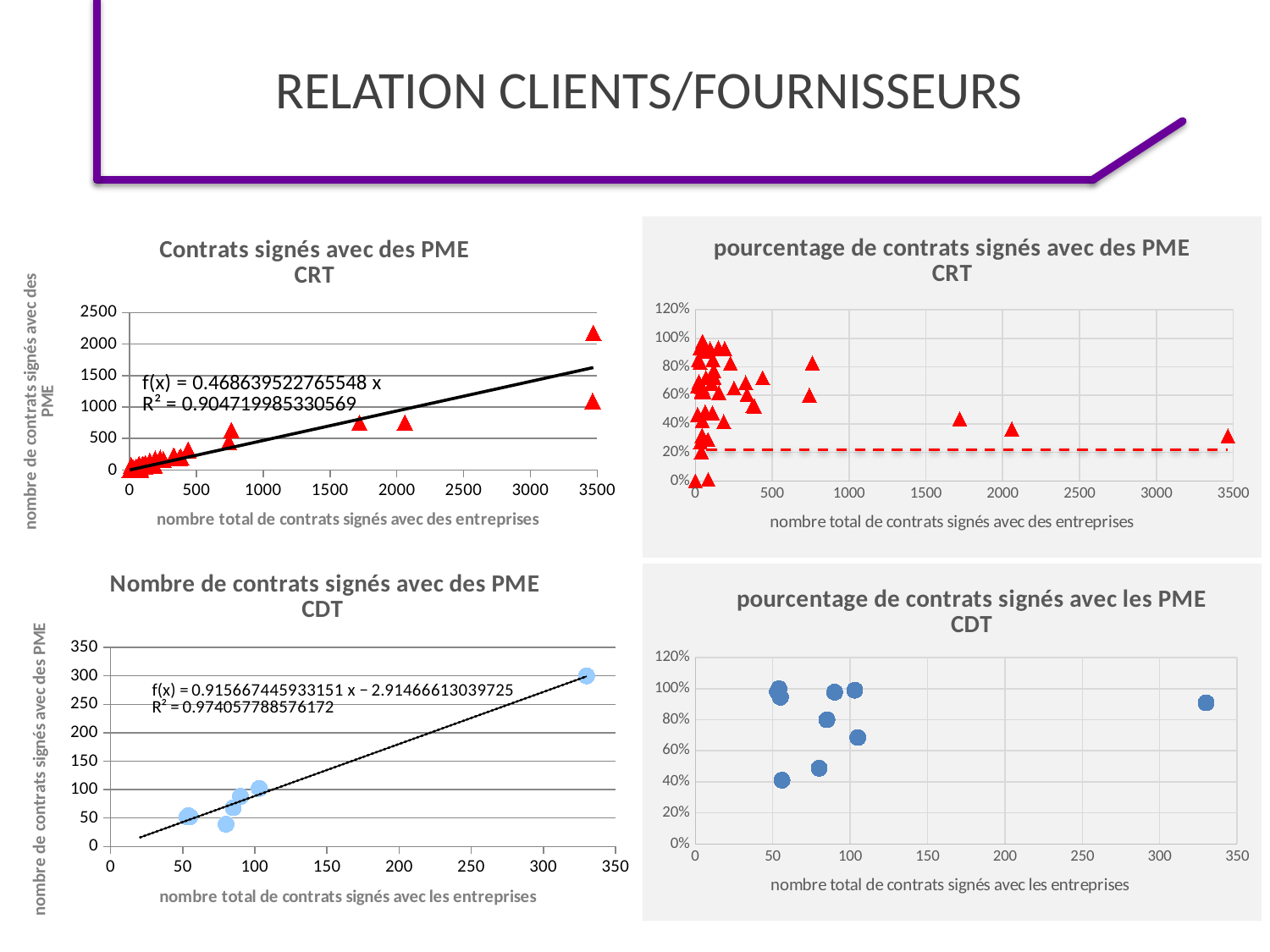

# Relation Clients/Fournisseurs

### Chart: pourcentage de contrats signés avec des PME CRT

| Category |  |
|---|---|

### Chart: Contrats signés avec des PME
CRT

| Category | PME |
|---|---|

### Chart: Nombre de contrats signés avec des PME
CDT

| Category | Nombre de contrats signés avec des PME 23 0 72 ? |
|---|---|

### Chart: pourcentage de contrats signés avec les PME CDT

| Category |  |
|---|---|